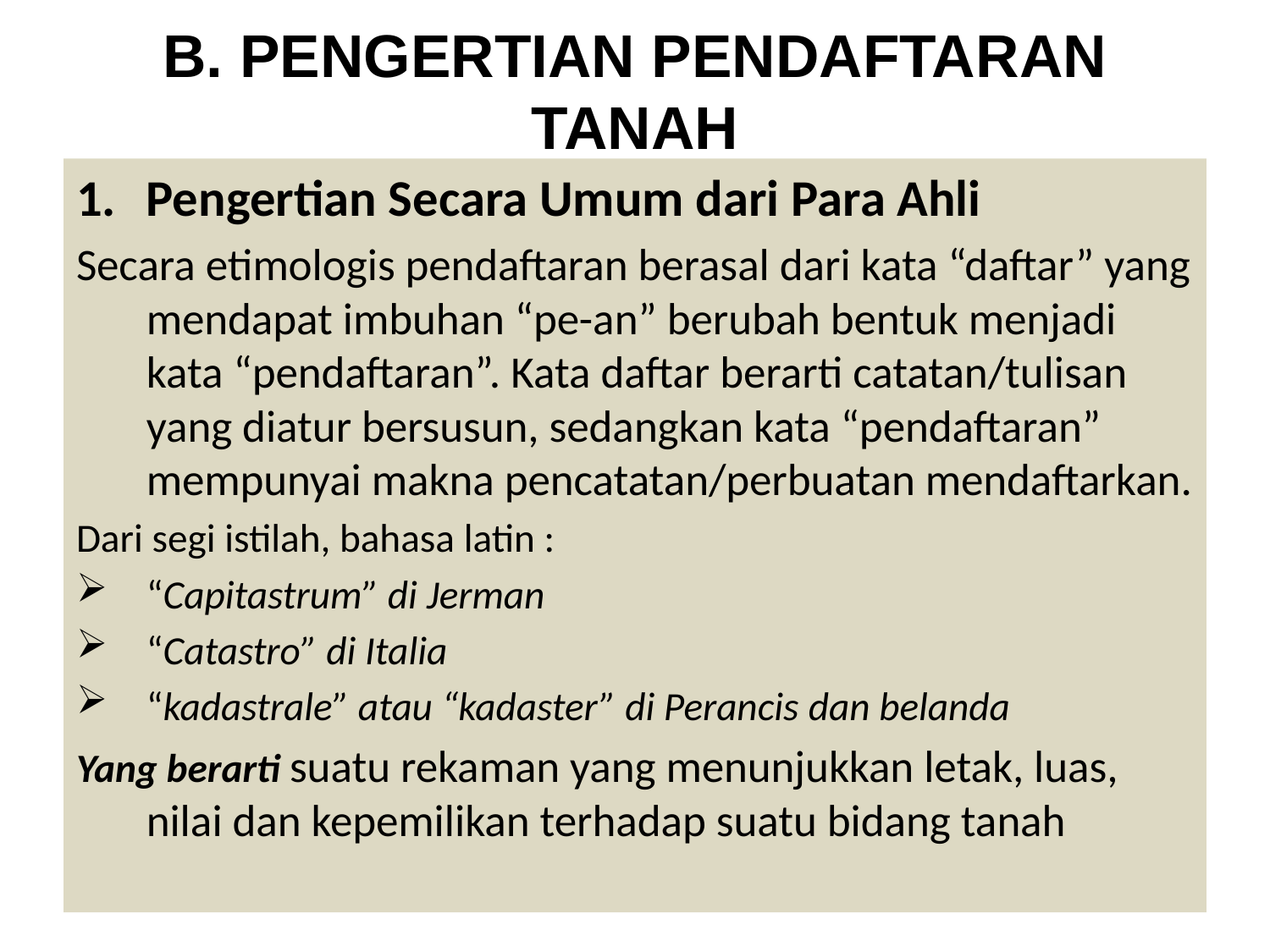

# B. PENGERTIAN PENDAFTARAN TANAH
Pengertian Secara Umum dari Para Ahli
Secara etimologis pendaftaran berasal dari kata “daftar” yang mendapat imbuhan “pe-an” berubah bentuk menjadi kata “pendaftaran”. Kata daftar berarti catatan/tulisan yang diatur bersusun, sedangkan kata “pendaftaran” mempunyai makna pencatatan/perbuatan mendaftarkan.
Dari segi istilah, bahasa latin :
“Capitastrum” di Jerman
“Catastro” di Italia
“kadastrale” atau “kadaster” di Perancis dan belanda
Yang berarti suatu rekaman yang menunjukkan letak, luas, nilai dan kepemilikan terhadap suatu bidang tanah